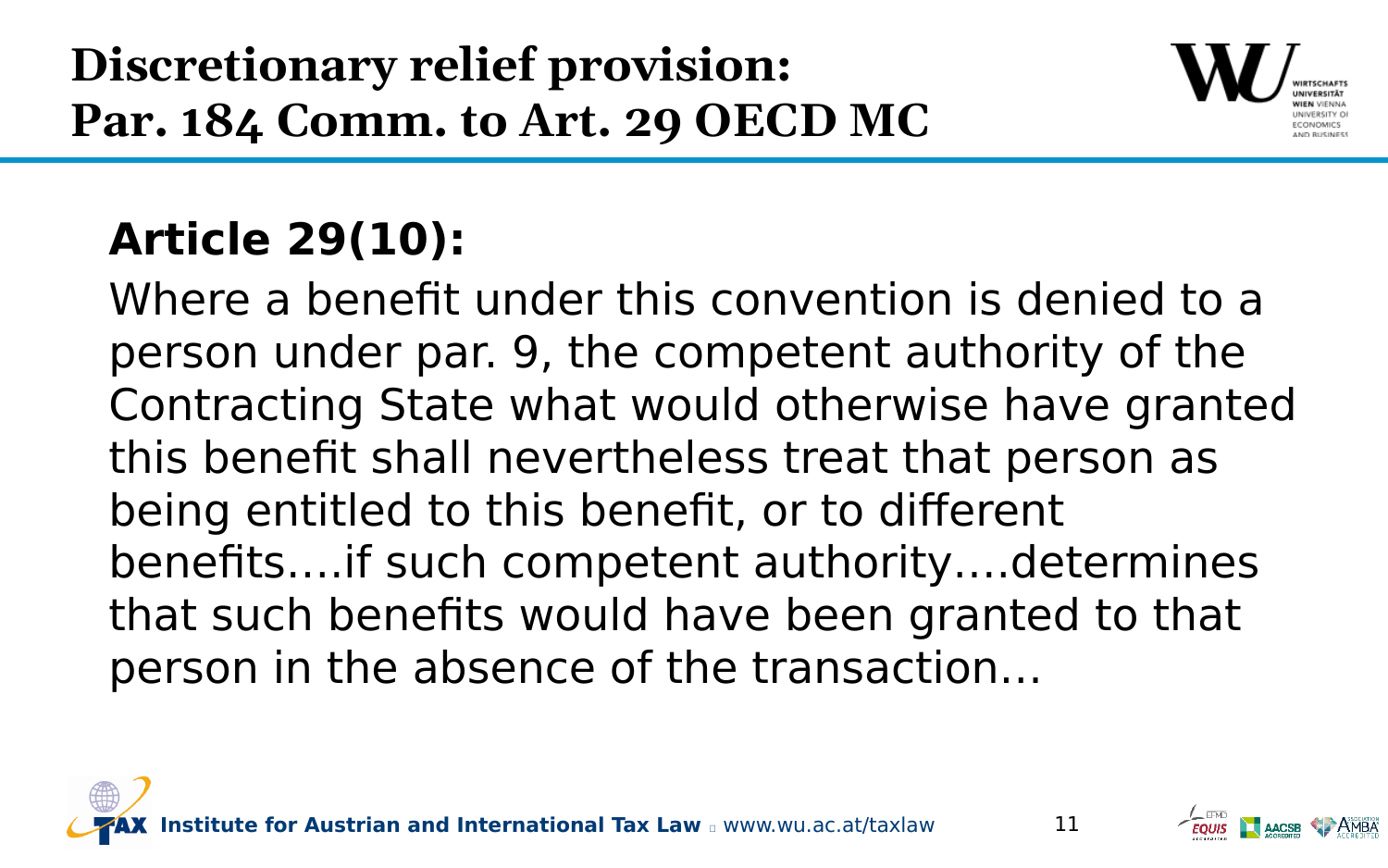

# Discretionary relief provision: Par. 184 Comm. to Art. 29 OECD MC
Article 29(10):
Where a benefit under this convention is denied to a person under par. 9, the competent authority of the Contracting State what would otherwise have granted this benefit shall nevertheless treat that person as being entitled to this benefit, or to different benefits….if such competent authority….determines that such benefits would have been granted to that person in the absence of the transaction…
11